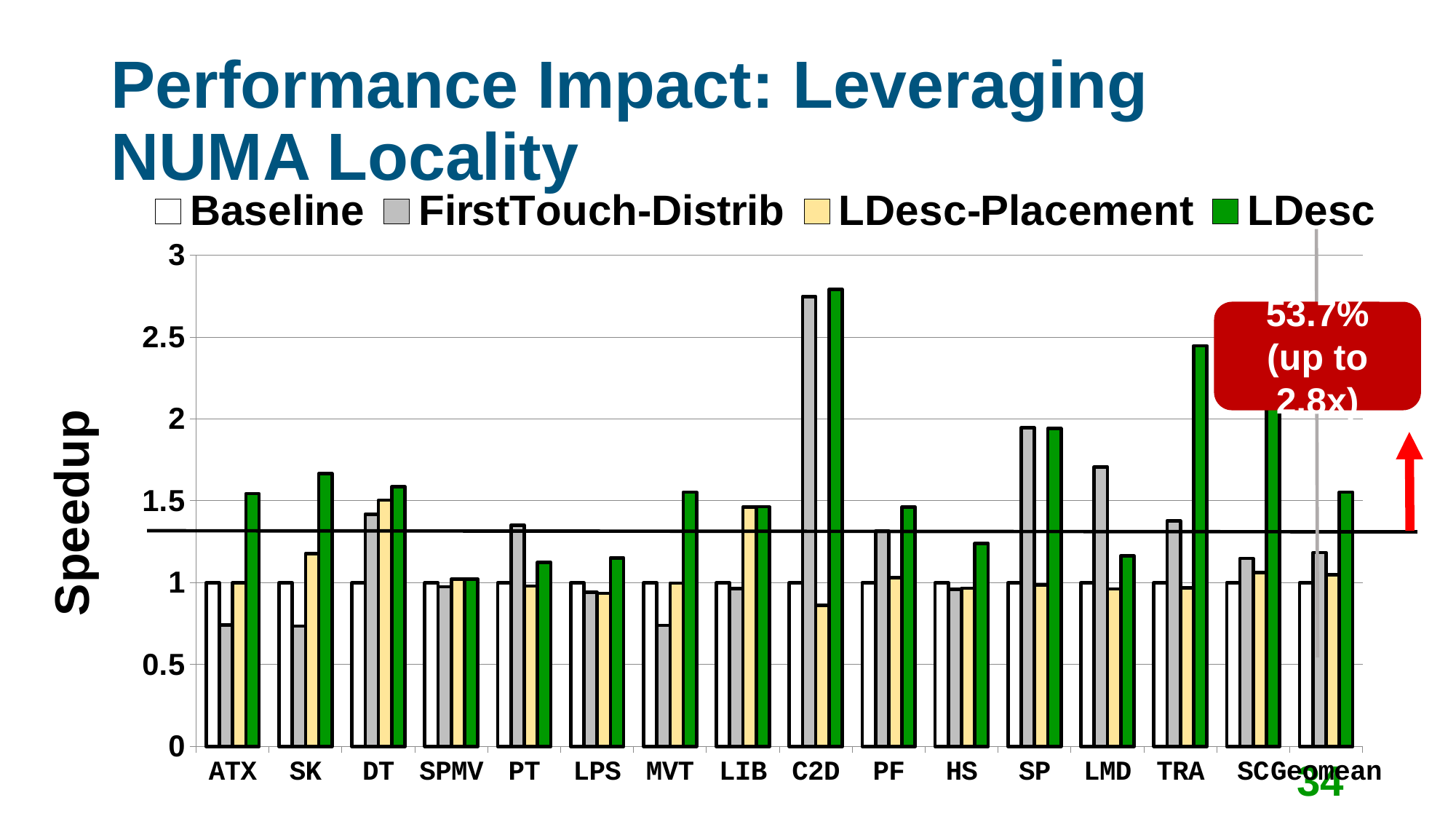

# Performance Impact: Leveraging NUMA Locality

### Chart

| Category | Baseline | FirstTouch-Distrib | LDesc-Placement | LDesc |
|---|---|---|---|---|
| ATX | 1.0 | 0.7421635368546463 | 0.9991580008534551 | 1.543603527231799 |
| SK | 1.0 | 0.7347541094257418 | 1.177611889927593 | 1.6665744933096294 |
| DT | 1.0 | 1.4188427274788202 | 1.5041016297366054 | 1.5858802340909663 |
| SPMV | 1.0 | 0.974854678984113 | 1.0223799401589717 | 1.0223799401589717 |
| PT | 1.0 | 1.3519828012291457 | 0.9788839440687266 | 1.1234063199537685 |
| LPS | 1.0 | 0.9416412042782518 | 0.9356857156714227 | 1.1514762479423253 |
| MVT | 1.0 | 0.7393232738911751 | 0.9979995427526291 | 1.552471993598537 |
| LIB | 1.0 | 0.9652558546826234 | 1.4626903473516402 | 1.4634950715135728 |
| C2D | 1.0 | 2.7484528137789437 | 0.8623481781376517 | 2.7912808219366596 |
| PF | 1.0 | 1.314821640434892 | 1.0296535498623771 | 1.4632287546462608 |
| HS | 1.0 | 0.9607198826639226 | 0.9666727821913189 | 1.2406322290882368 |
| SP | 1.0 | 1.9457262859324713 | 0.9875459553810068 | 1.9410134729722357 |
| LMD | 1.0 | 1.7077260944200043 | 0.9614668251221428 | 1.164407981152138 |
| TRA | 1.0 | 1.377976122012376 | 0.9671083404261844 | 2.4474400558226557 |
| SC | 1.0 | 1.1479813599508666 | 1.0623698085148647 | 2.1418706750912593 |
| Geomean | 1.0 | 1.183418918428441 | 1.0481844237056954 | 1.5528274354883809 |
53.7%
(up to 2.8x)
34